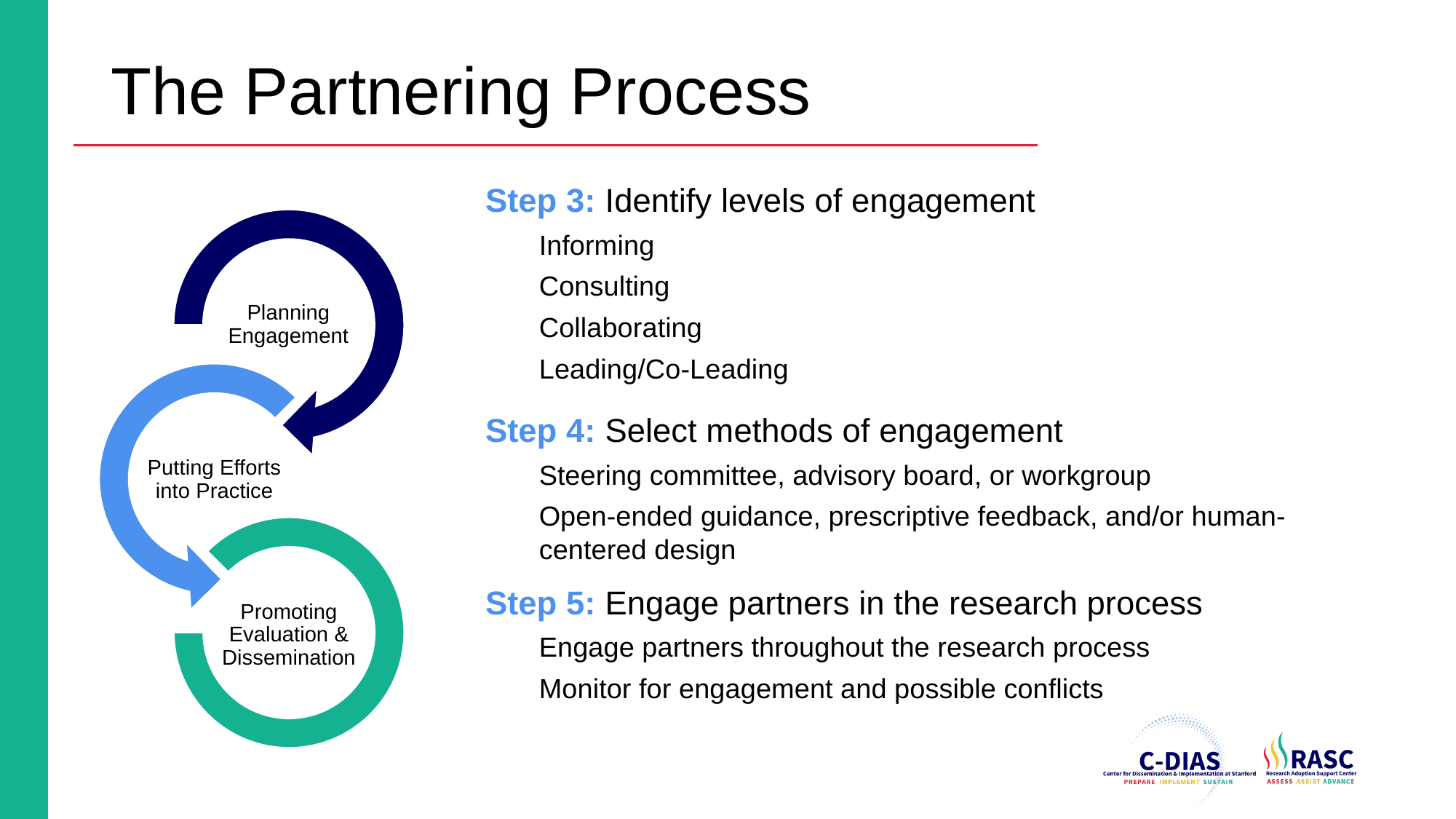

# The Partnering Process
Planning Engagement
Putting Efforts into Practice
Promoting Evaluation & Dissemination
Step 3: Identify levels of engagement
Informing
Consulting
Collaborating
Leading/Co-Leading
Step 4: Select methods of engagement
Steering committee, advisory board, or workgroup
Open-ended guidance, prescriptive feedback, and/or human-centered design
Step 5: Engage partners in the research process
Engage partners throughout the research process
Monitor for engagement and possible conflicts